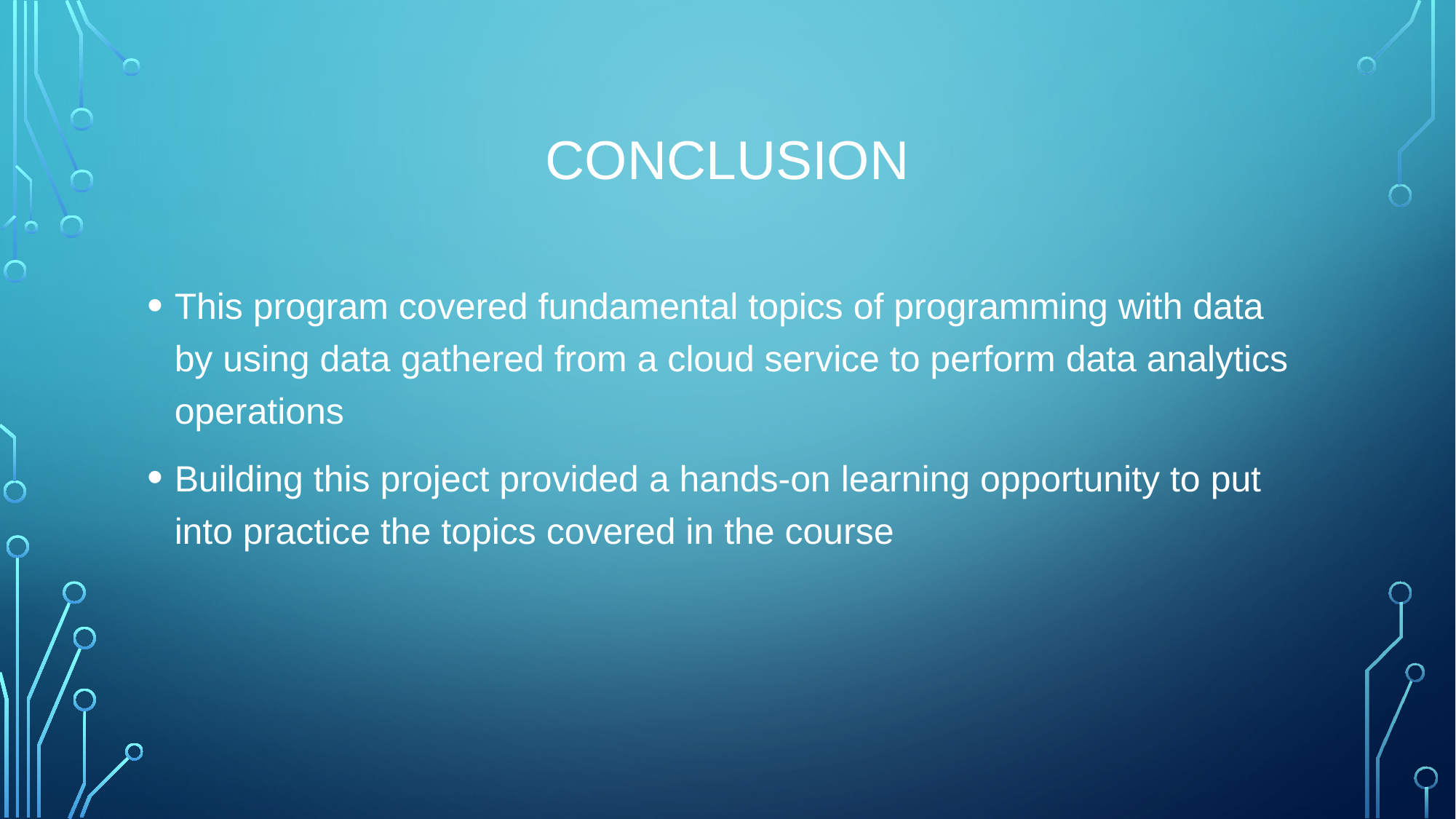

# Conclusion
This program covered fundamental topics of programming with data by using data gathered from a cloud service to perform data analytics operations
Building this project provided a hands-on learning opportunity to put into practice the topics covered in the course